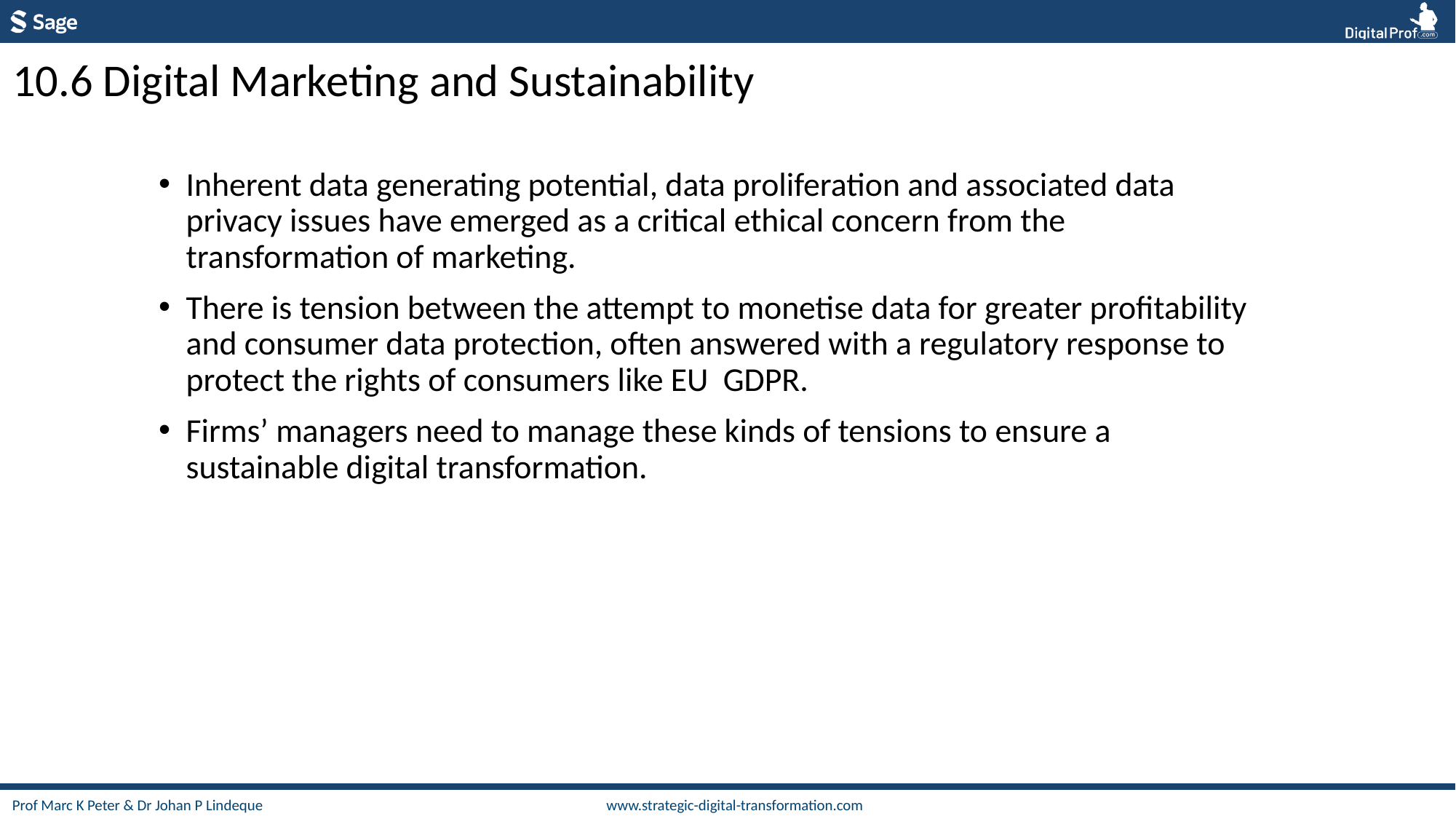

10.6 Digital Marketing and Sustainability

Inherent data generating potential, data proliferation and associated data privacy issues have emerged as a critical ethical concern from the transformation of marketing.
There is tension between the attempt to monetise data for greater profitability and consumer data protection, often answered with a regulatory response to protect the rights of consumers like EU  GDPR.
Firms’ managers need to manage these kinds of tensions to ensure a sustainable digital transformation.